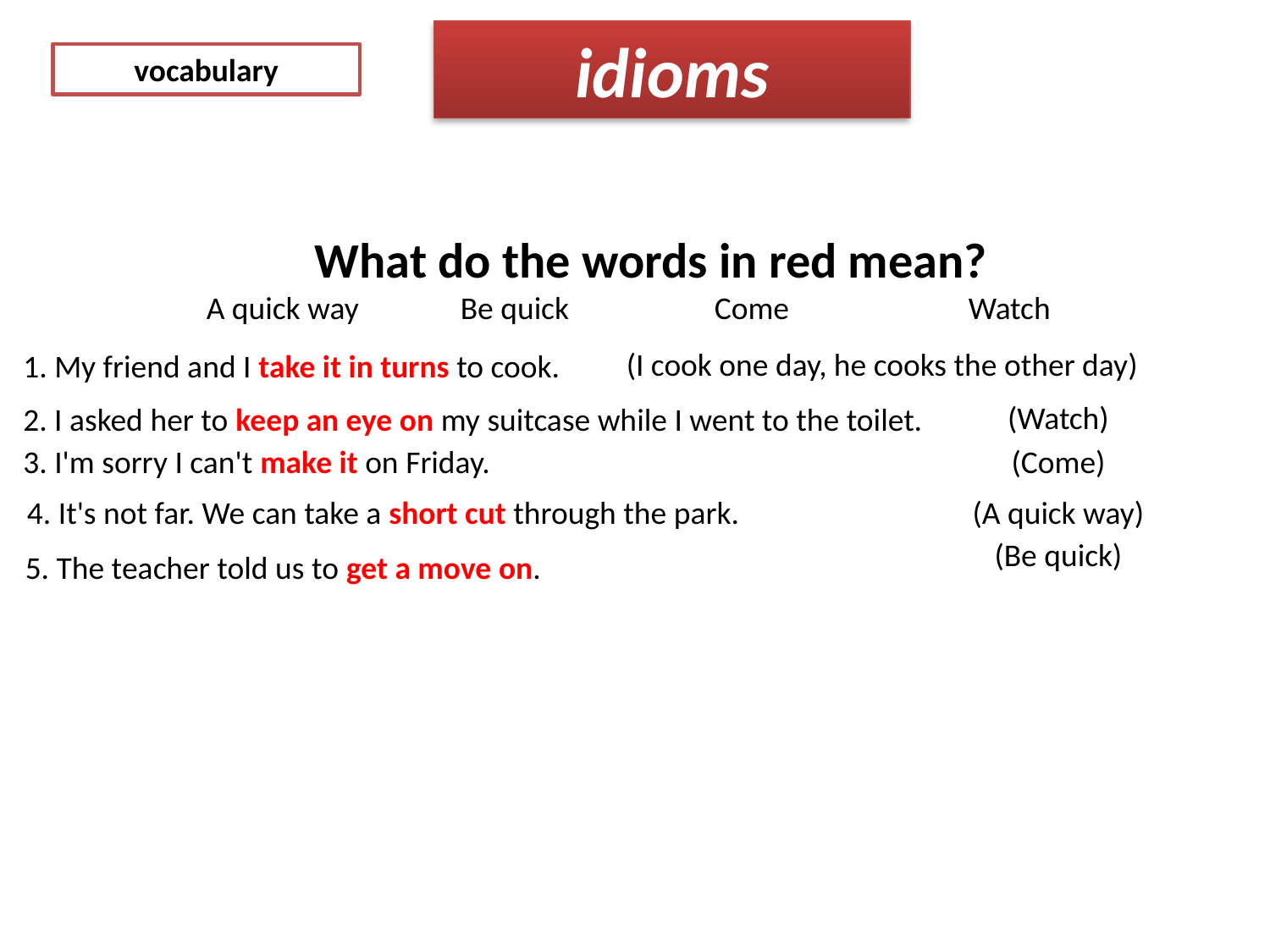

idioms
vocabulary
What do the words in red mean?
A quick way	Be quick		Come		Watch
(I cook one day, he cooks the other day)
1. My friend and I take it in turns to cook.
(Watch)
2. I asked her to keep an eye on my suitcase while I went to the toilet.
3. I'm sorry I can't make it on Friday.
(Come)
4. It's not far. We can take a short cut through the park.
(A quick way)
(Be quick)
5. The teacher told us to get a move on.